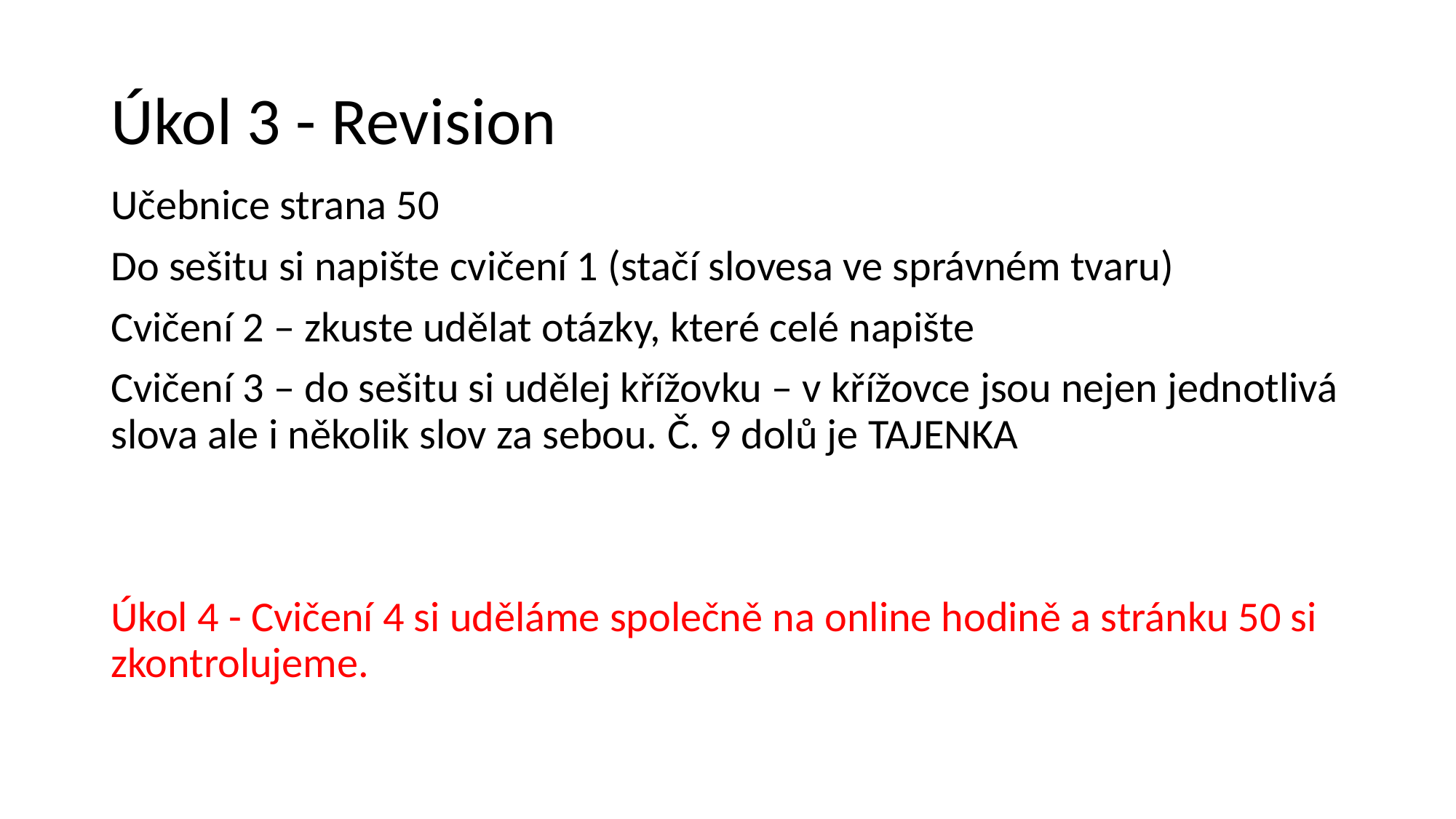

# Úkol 3 - Revision
Učebnice strana 50
Do sešitu si napište cvičení 1 (stačí slovesa ve správném tvaru)
Cvičení 2 – zkuste udělat otázky, které celé napište
Cvičení 3 – do sešitu si udělej křížovku – v křížovce jsou nejen jednotlivá slova ale i několik slov za sebou. Č. 9 dolů je TAJENKA

Úkol 4 - Cvičení 4 si uděláme společně na online hodině a stránku 50 si zkontrolujeme.